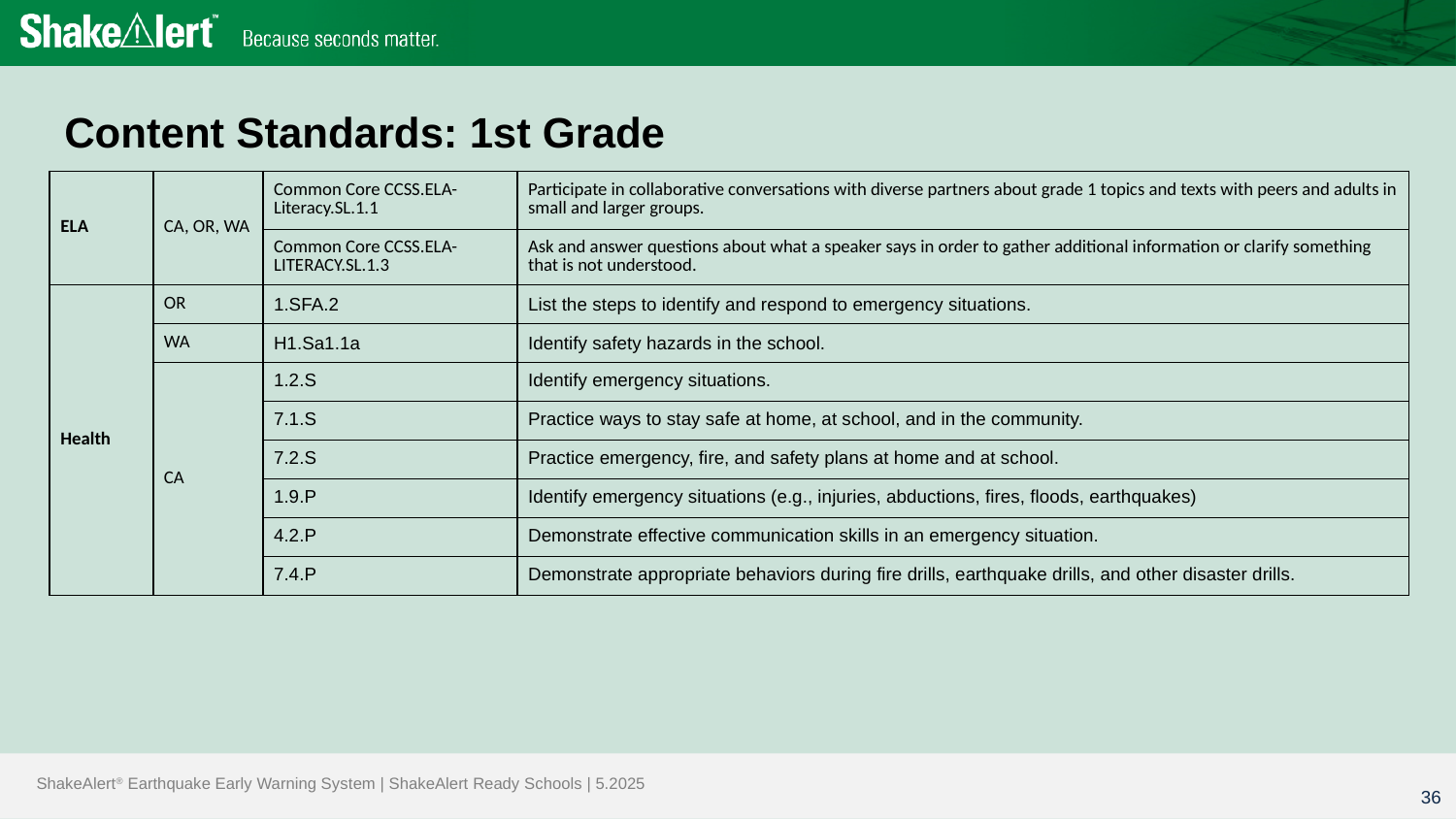

# Content Standards: 1st Grade
| ELA | CA, OR, WA | Common Core CCSS.ELA-Literacy.SL.1.1 | Participate in collaborative conversations with diverse partners about grade 1 topics and texts with peers and adults in small and larger groups. |
| --- | --- | --- | --- |
|  |  | Common Core CCSS.ELA-LITERACY.SL.1.3 | Ask and answer questions about what a speaker says in order to gather additional information or clarify something that is not understood. |
| Health | OR | 1.SFA.2 | List the steps to identify and respond to emergency situations. |
|  | WA | H1.Sa1.1a | Identify safety hazards in the school. |
|  | CA | 1.2.S | Identify emergency situations. |
|  |  | 7.1.S | Practice ways to stay safe at home, at school, and in the community. |
|  |  | 7.2.S | Practice emergency, fire, and safety plans at home and at school. |
|  |  | 1.9.P | Identify emergency situations (e.g., injuries, abductions, fires, floods, earthquakes) |
|  |  | 4.2.P | Demonstrate effective communication skills in an emergency situation. |
|  |  | 7.4.P | Demonstrate appropriate behaviors during fire drills, earthquake drills, and other disaster drills. |
36